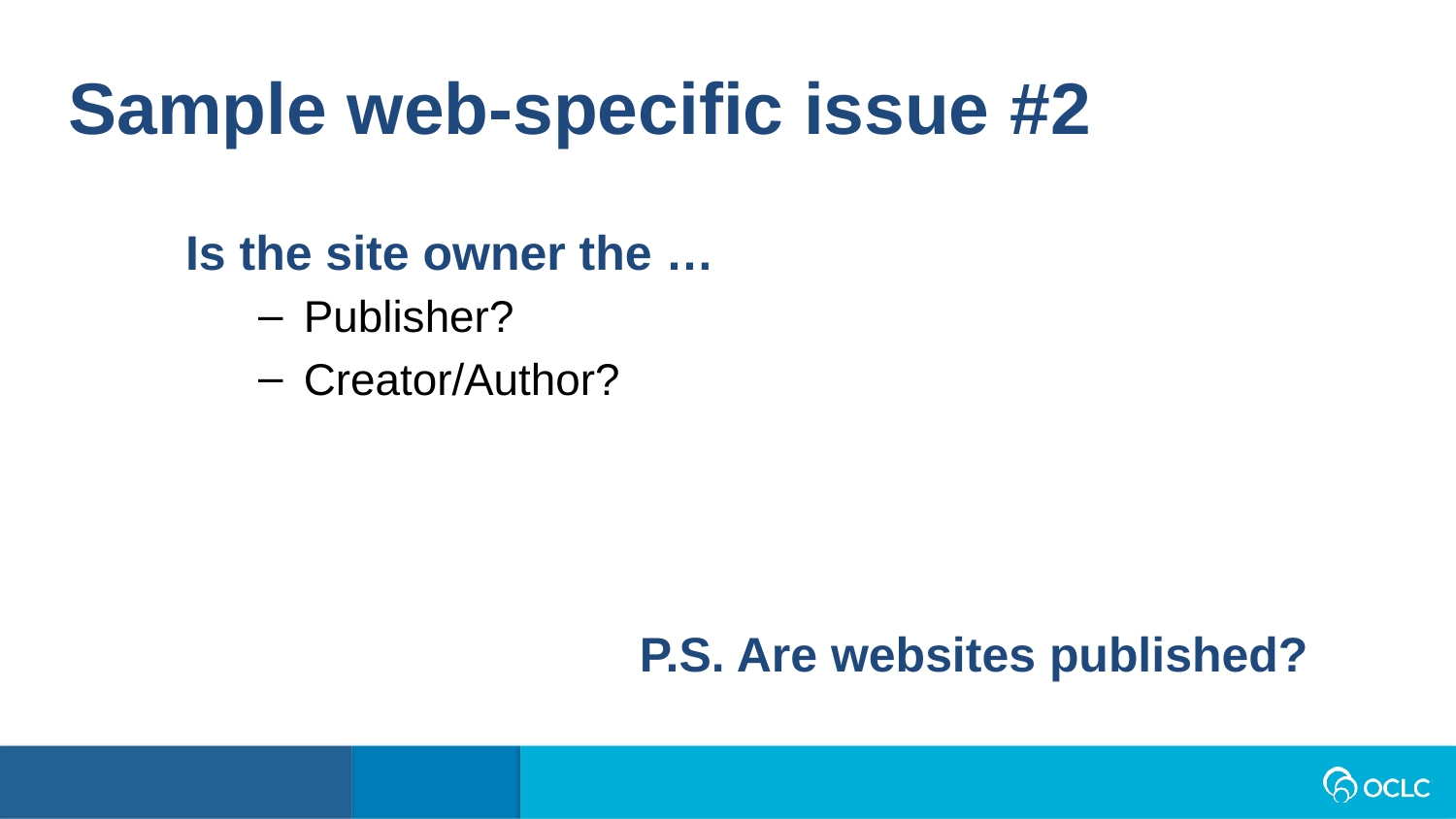

Sample web-specific issue #2

Is the site owner the …
Publisher?
Creator/Author?

             P.S. Are websites published?